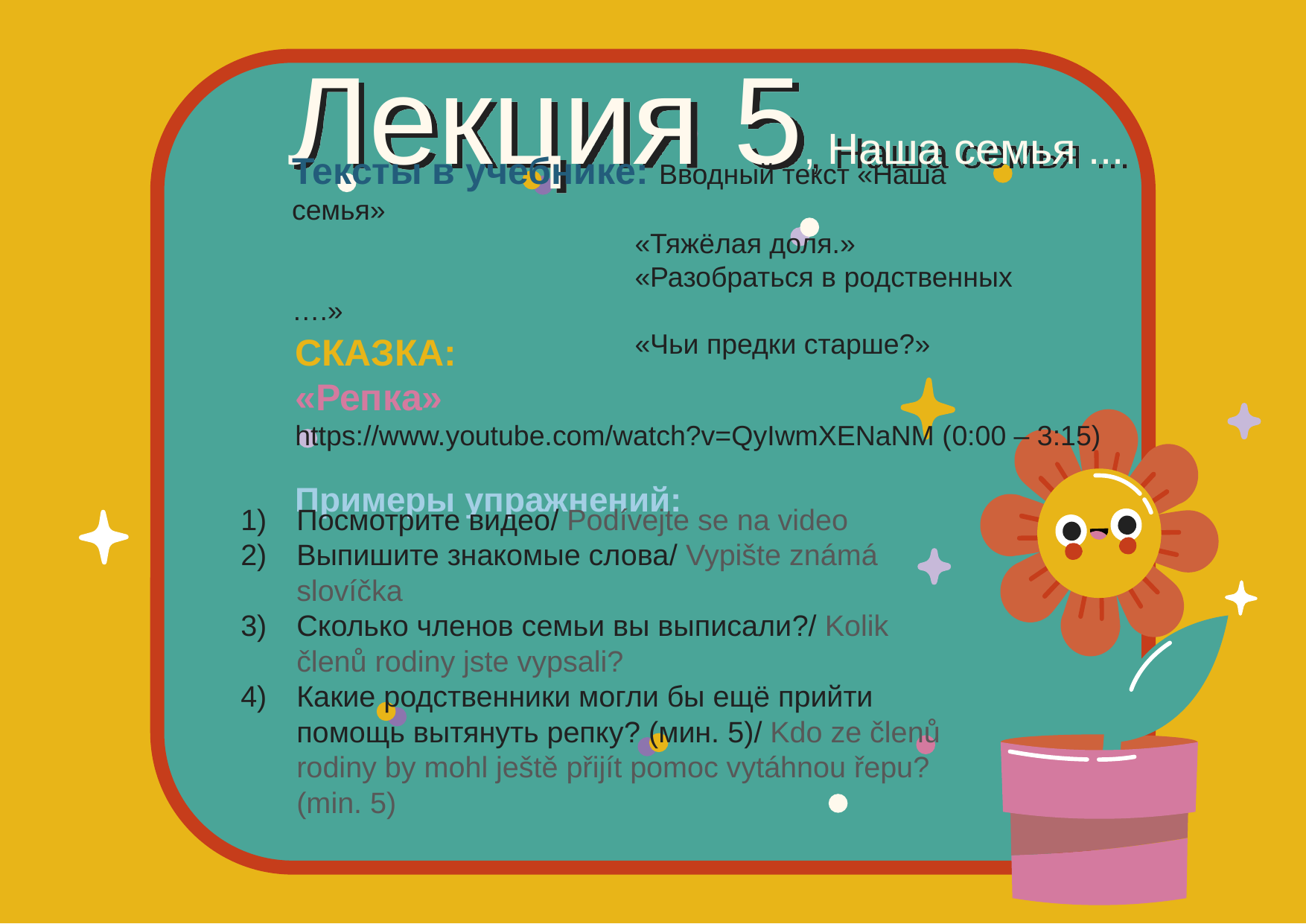

# Лекция 5, Наша семья ...

Тексты в учебнике: Вводный текст «Наша семья»
		        	 «Тяжёлая доля.»
		    	 «Разобраться в родственных ….»
		        	 «Чьи предки старше?»

СКАЗКА:
«Репка»
https://www.youtube.com/watch?v=QyIwmXENaNM (0:00 – 3:15)

Примеры упражнений:

Посмотрите видео/ Podívejte se na video
Выпишите знакомые слова/ Vypište známá slovíčka
Сколько членов семьи вы выписали?/ Kolik členů rodiny jste vypsali?
Какие родственники могли бы ещё прийти помощь вытянуть репку? (мин. 5)/ Kdo ze členů rodiny by mohl ještě přijít pomoc vytáhnou řepu? (min. 5)